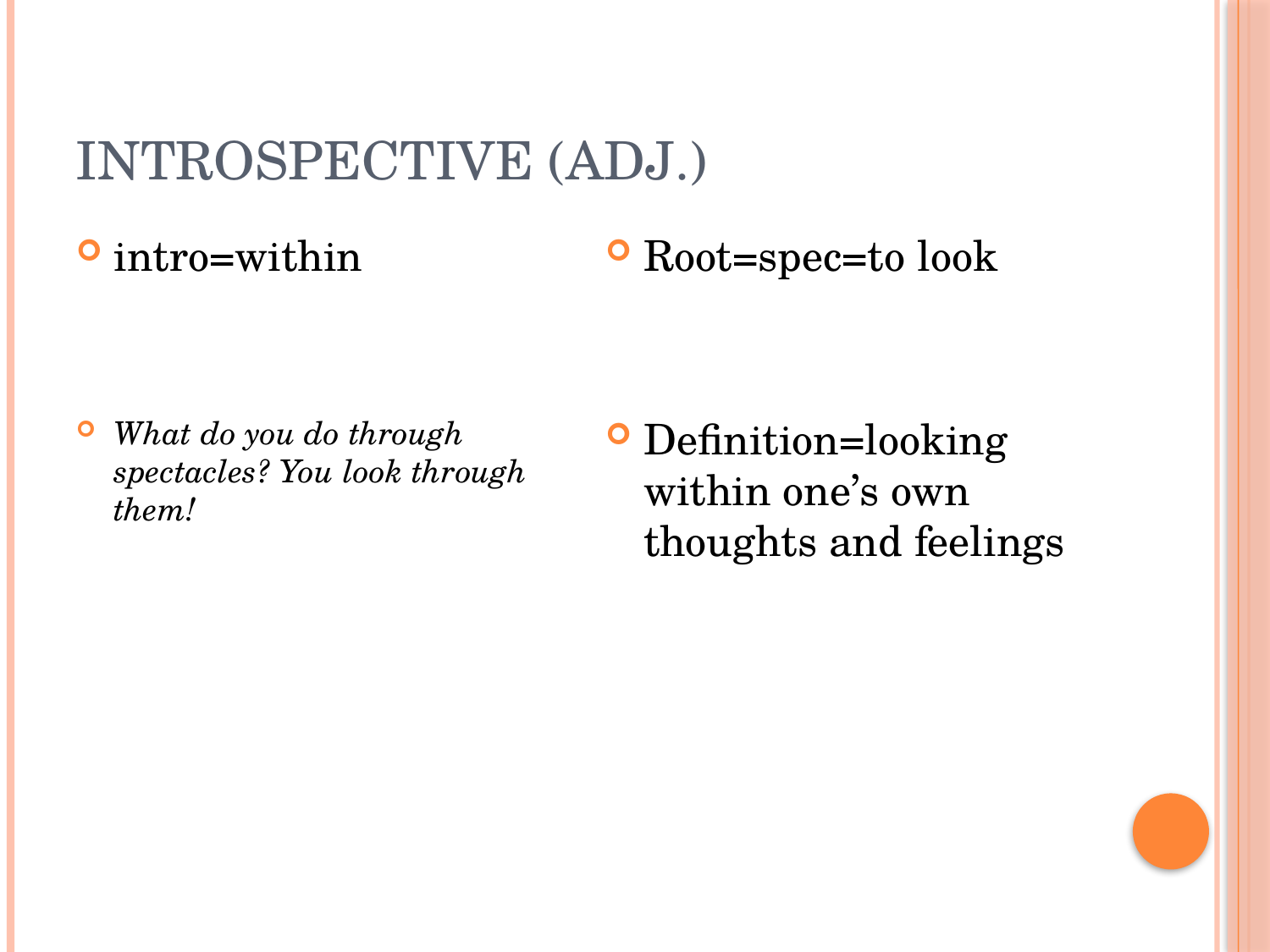

# Introspective (adj.)
intro=within

What do you do through spectacles? You look through them!

Root=spec=to look

Definition=looking within one’s own thoughts and feelings